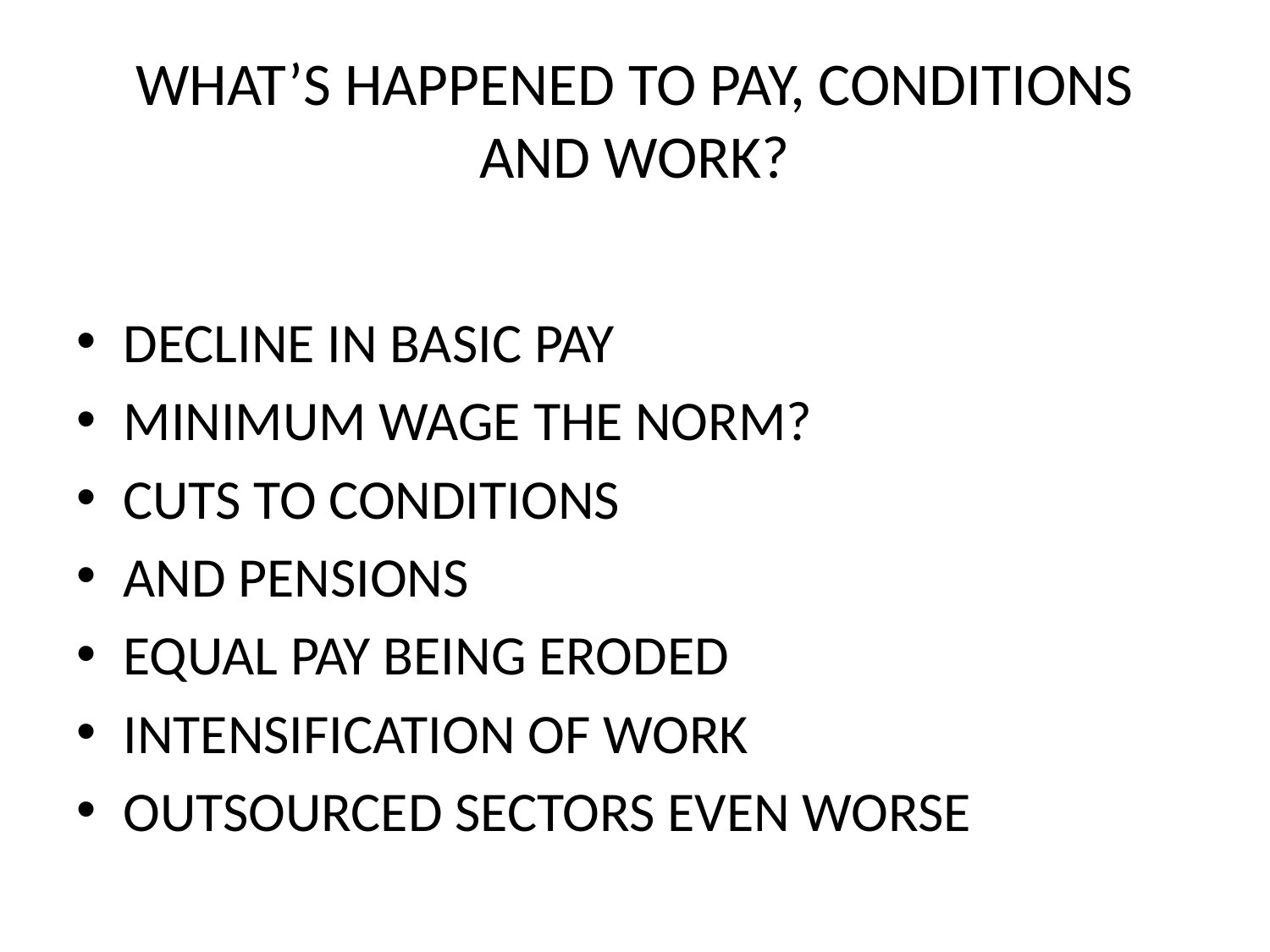

# WHAT’S HAPPENED TO PAY, CONDITIONS AND WORK?

DECLINE IN BASIC PAY
MINIMUM WAGE THE NORM?
CUTS TO CONDITIONS
AND PENSIONS
EQUAL PAY BEING ERODED
INTENSIFICATION OF WORK
OUTSOURCED SECTORS EVEN WORSE